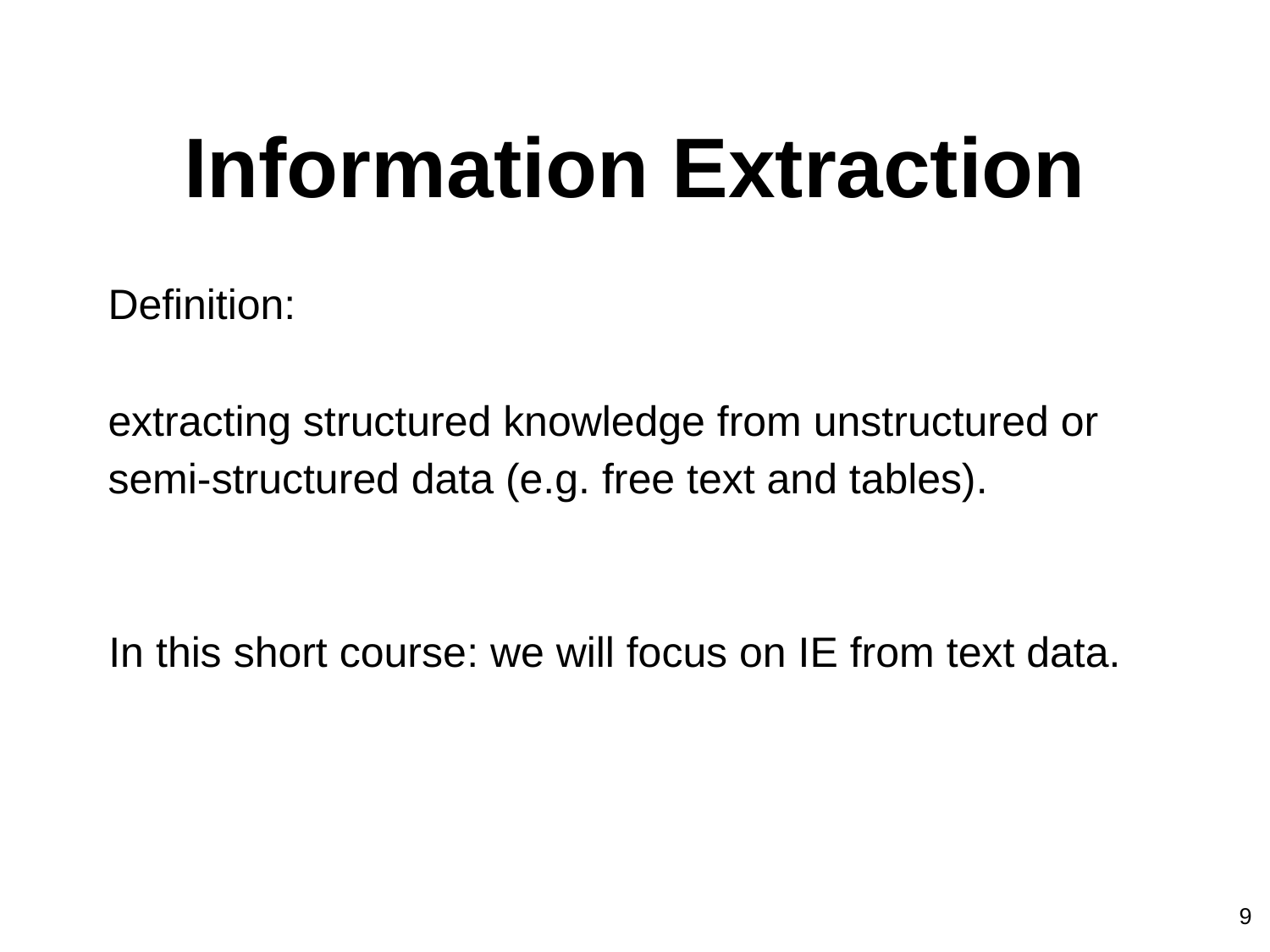

# Information Extraction
Definition:

extracting structured knowledge from unstructured or semi-structured data (e.g. free text and tables).

In this short course: we will focus on IE from text data.

9